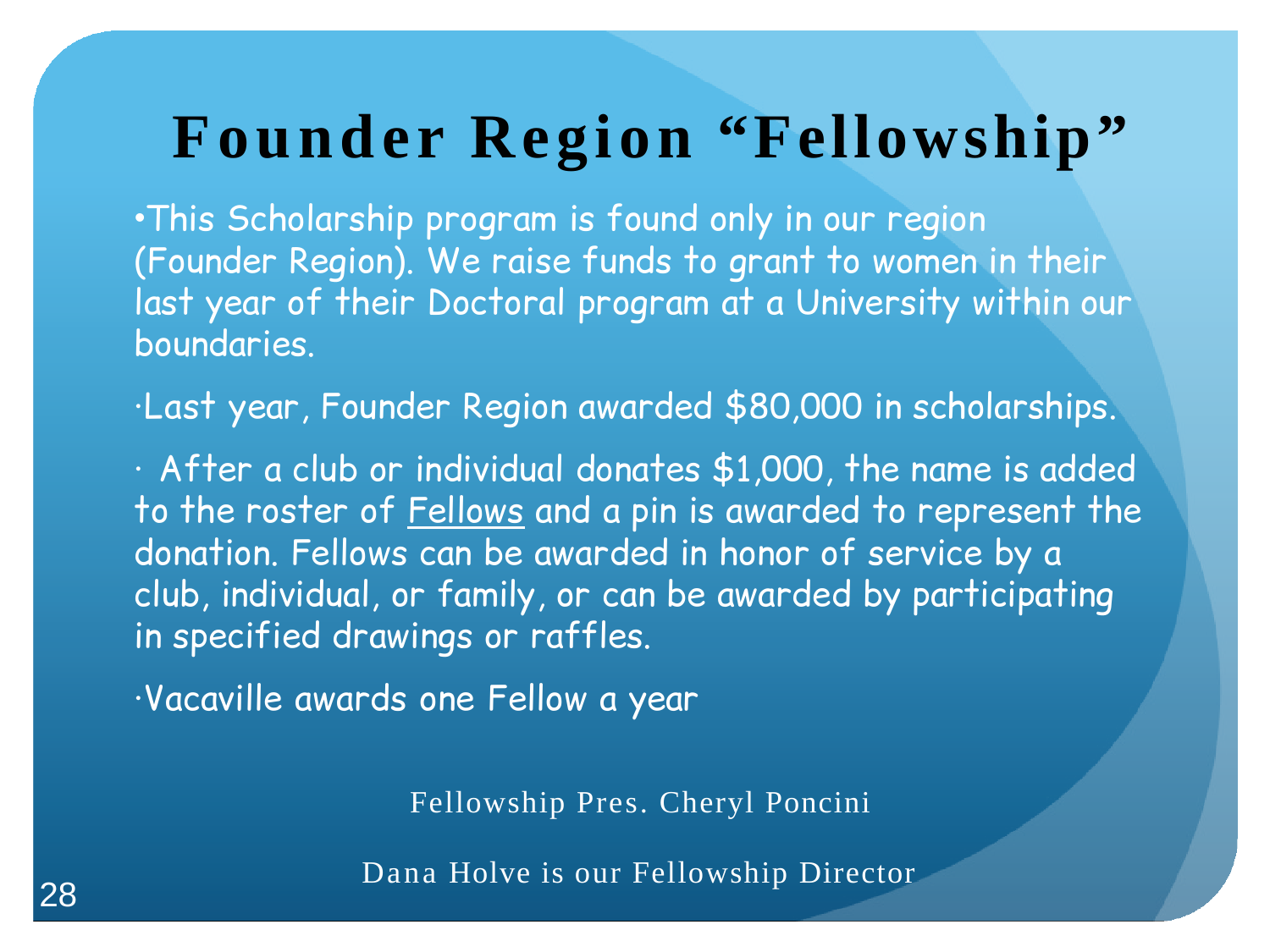

# Founder Region “Fellowship”
This Scholarship program is found only in our region (Founder Region). We raise funds to grant to women in their last year of their Doctoral program at a University within our boundaries.
·Last year, Founder Region awarded $80,000 in scholarships.
· After a club or individual donates $1,000, the name is added to the roster of Fellows and a pin is awarded to represent the donation. Fellows can be awarded in honor of service by a club, individual, or family, or can be awarded by participating in specified drawings or raffles.
·Vacaville awards one Fellow a year

Fellowship Pres. Cheryl Poncini
Dana Holve is our Fellowship Director
28